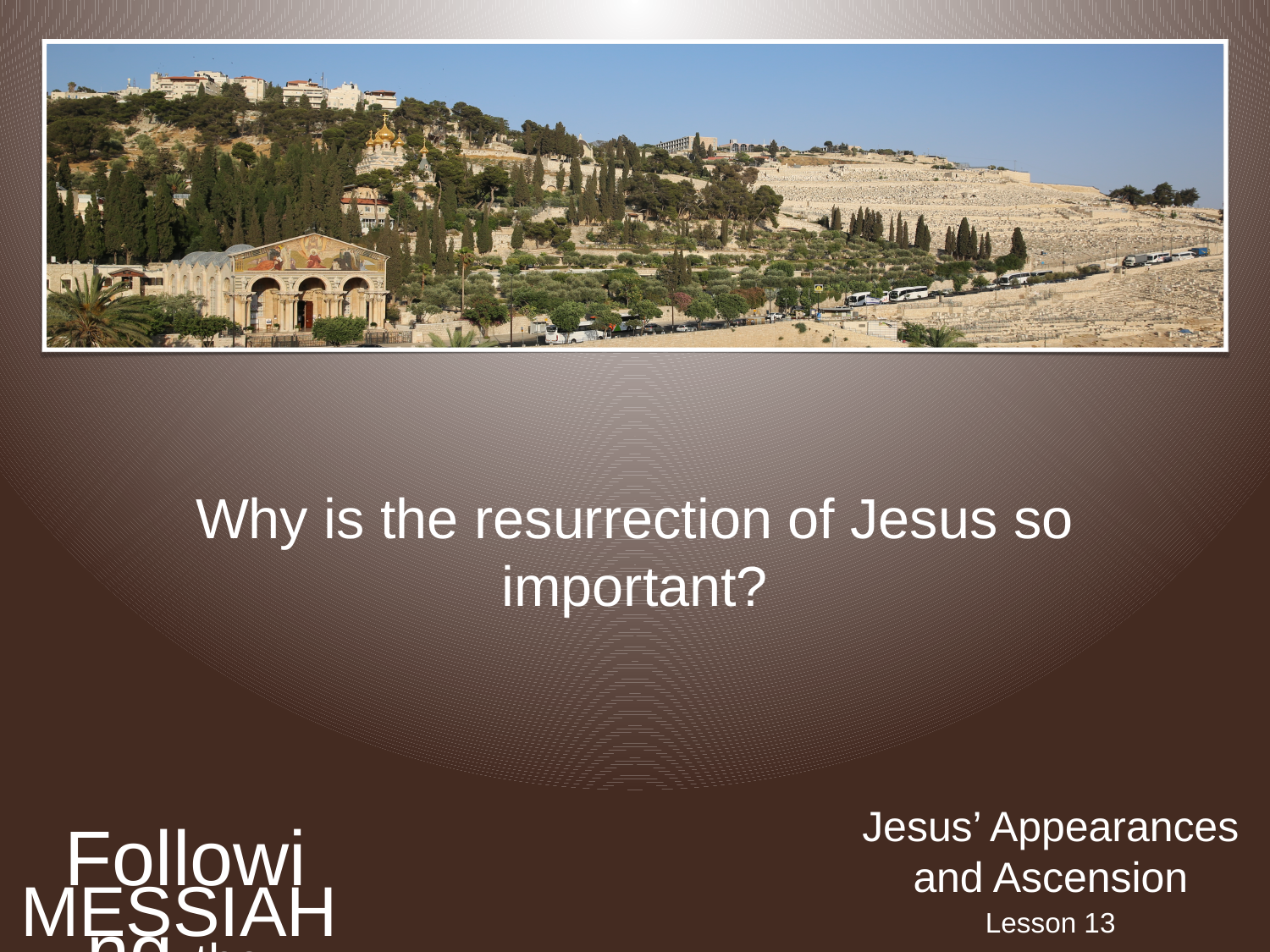

Why is the resurrection of Jesus so important?
Jesus’ Appearances and Ascension
Following the
Messiah
Lesson 13